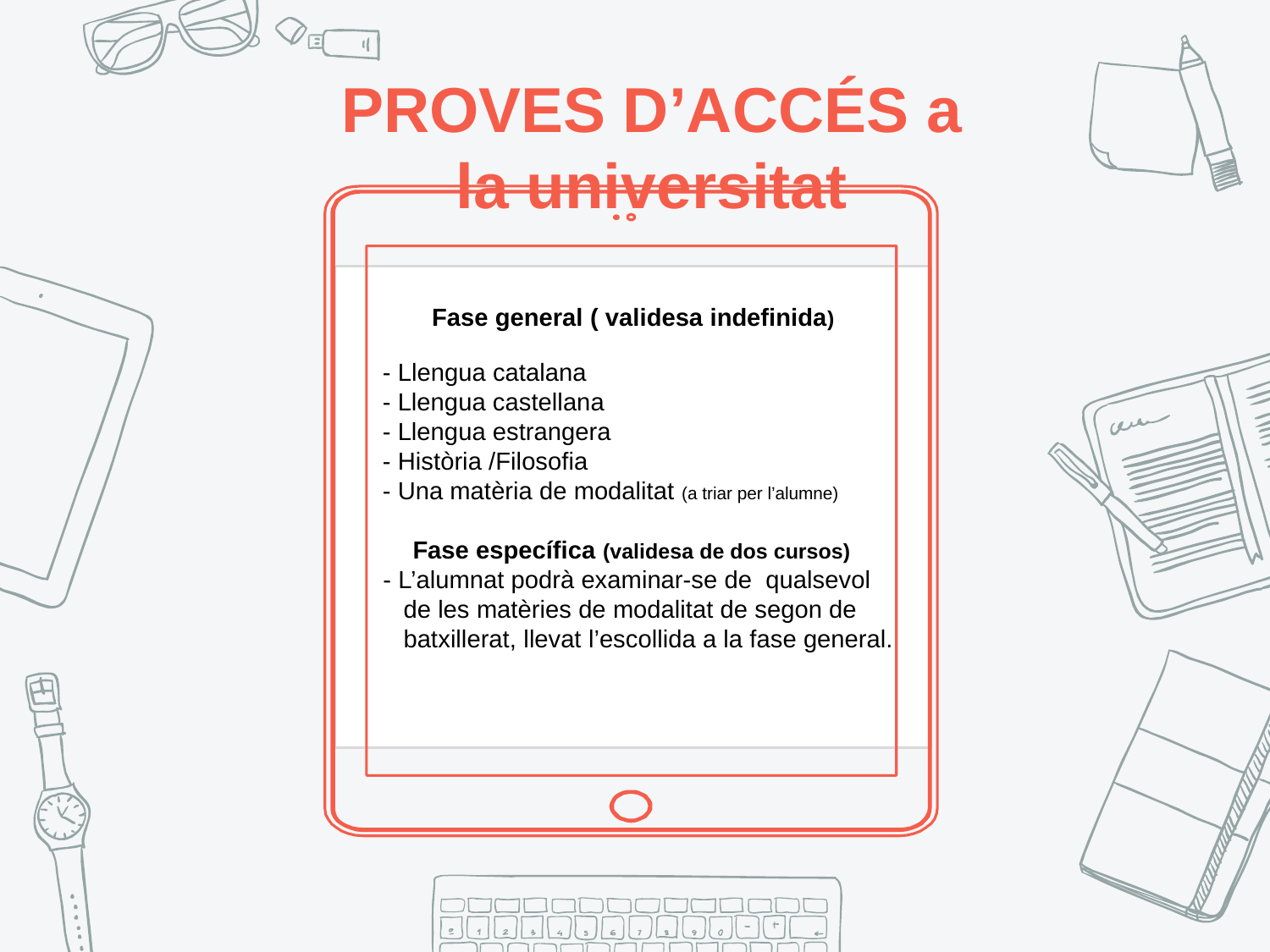

PROVES D’ACCÉS a la universitat

Fase general ( validesa indefinida)

     - Llengua catalana
     - Llengua castellana
     - Llengua estrangera
     - Història /Filosofia
     - Una matèria de modalitat (a triar per l’alumne)

   Fase específica (validesa de dos cursos)
      - L’alumnat podrà examinar-se de  qualsevol
        de les matèries de modalitat de segon de
        batxillerat, llevat l’escollida a la fase general.